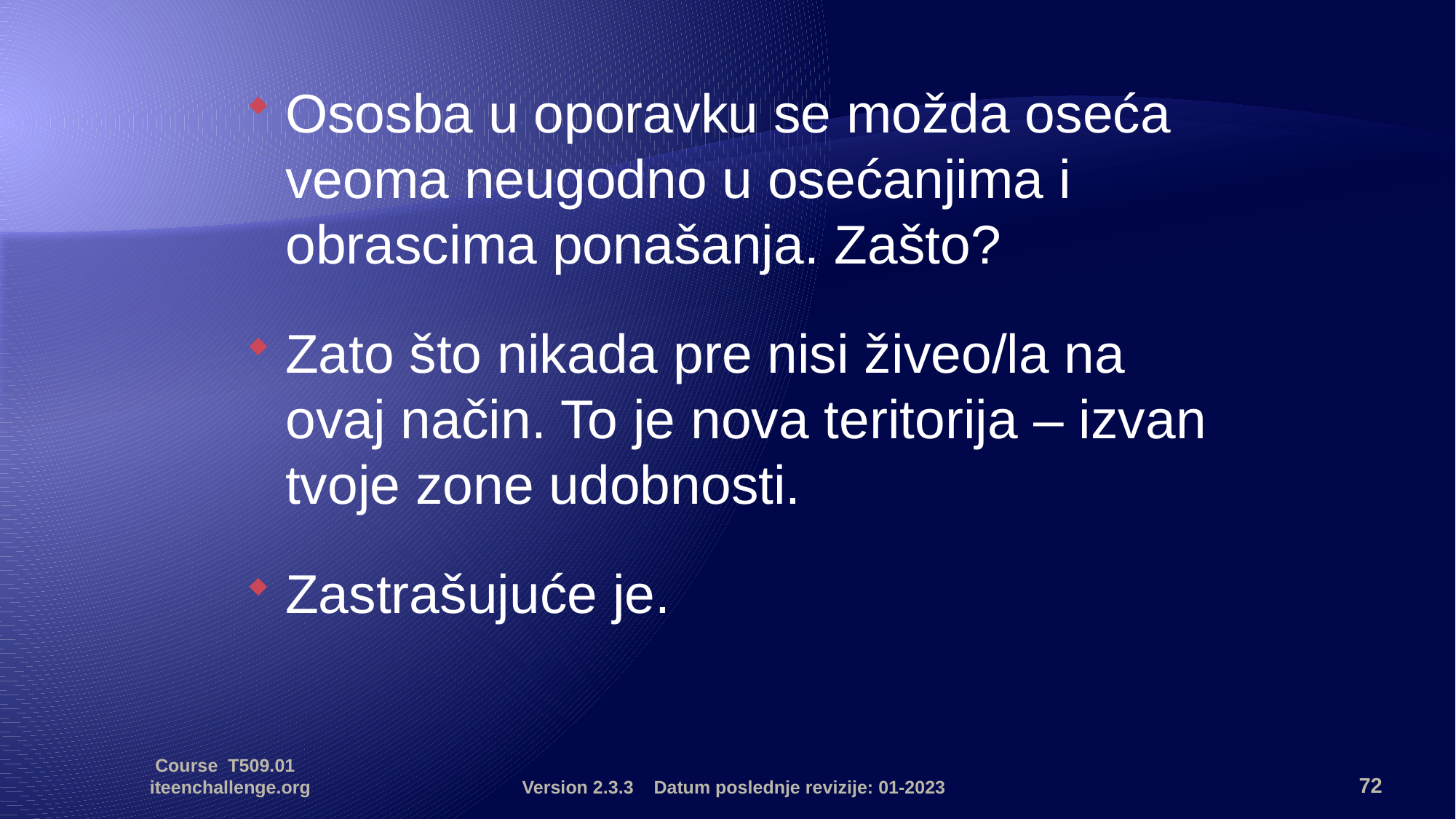

Ososba u oporavku se možda oseća veoma neugodno u osećanjima i obrascima ponašanja. Zašto?
Zato što nikada pre nisi živeo/la na ovaj način. To je nova teritorija – izvan tvoje zone udobnosti.
Zastrašujuće je.
Course  T509.01   iteenchallenge.org
Version 2.3.3    Datum poslednje revizije: 01-2023
72